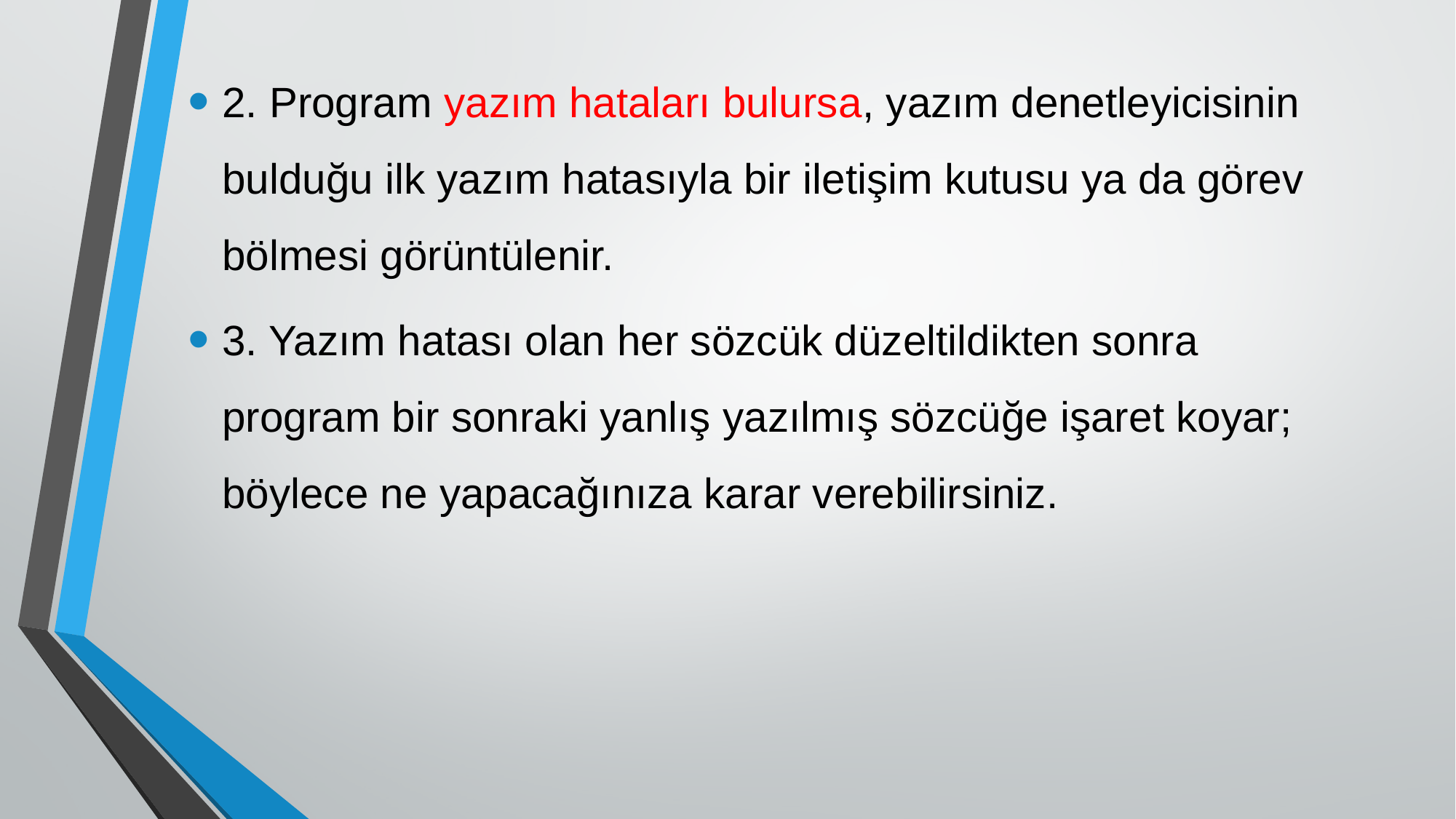

2. Program yazım hataları bulursa, yazım denetleyicisinin bulduğu ilk yazım hatasıyla bir iletişim kutusu ya da görev bölmesi görüntülenir.
3. Yazım hatası olan her sözcük düzeltildikten sonra program bir sonraki yanlış yazılmış sözcüğe işaret koyar; böylece ne yapacağınıza karar verebilirsiniz.